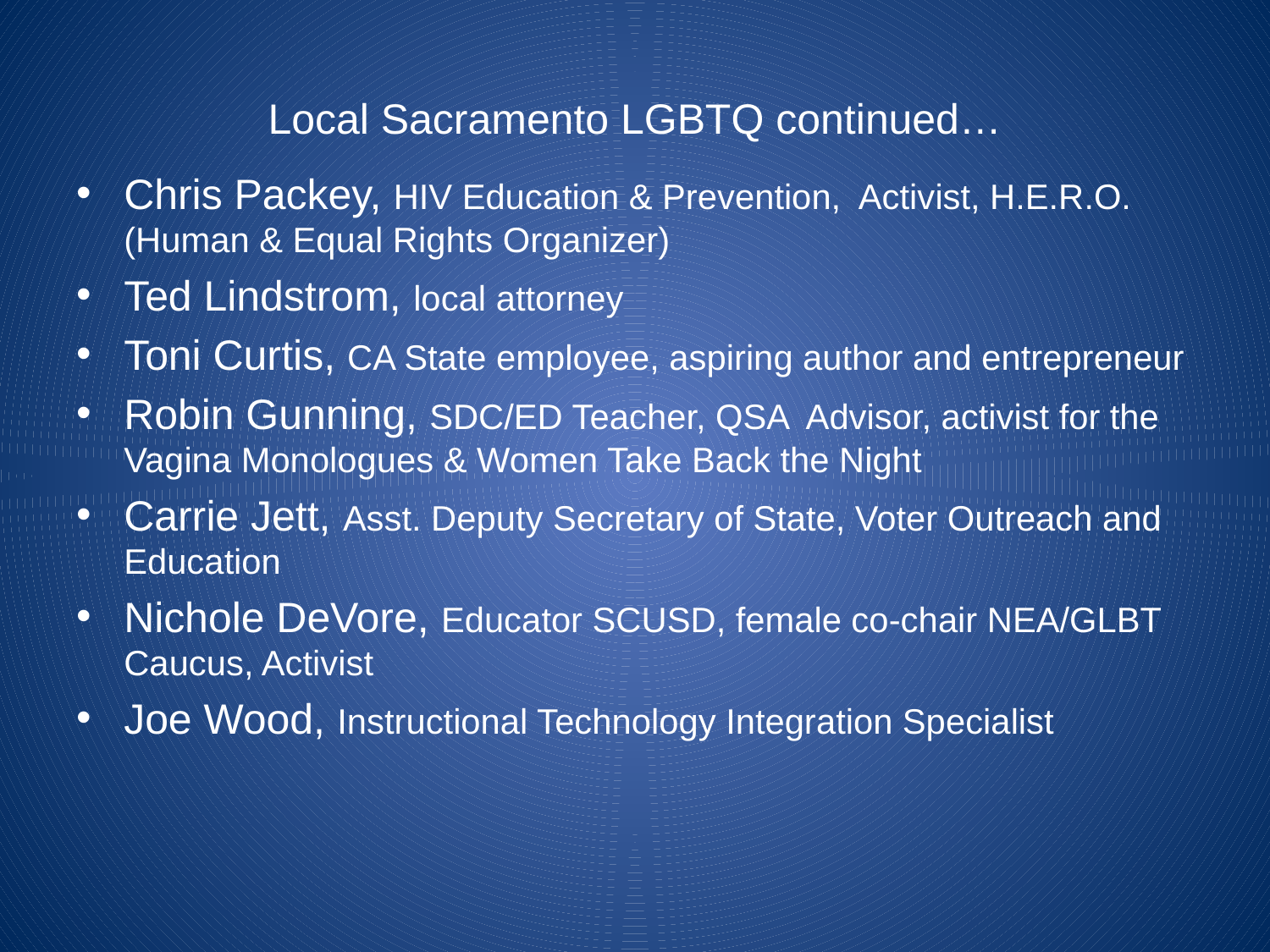

# Local Sacramento LGBTQ continued…
Chris Packey, HIV Education & Prevention,  Activist, H.E.R.O. (Human & Equal Rights Organizer)
Ted Lindstrom, local attorney
Toni Curtis, CA State employee, aspiring author and entrepreneur
Robin Gunning, SDC/ED Teacher, QSA  Advisor, activist for the Vagina Monologues & Women Take Back the Night
Carrie Jett, Asst. Deputy Secretary of State, Voter Outreach and Education
Nichole DeVore, Educator SCUSD, female co-chair NEA/GLBT Caucus, Activist
Joe Wood, Instructional Technology Integration Specialist